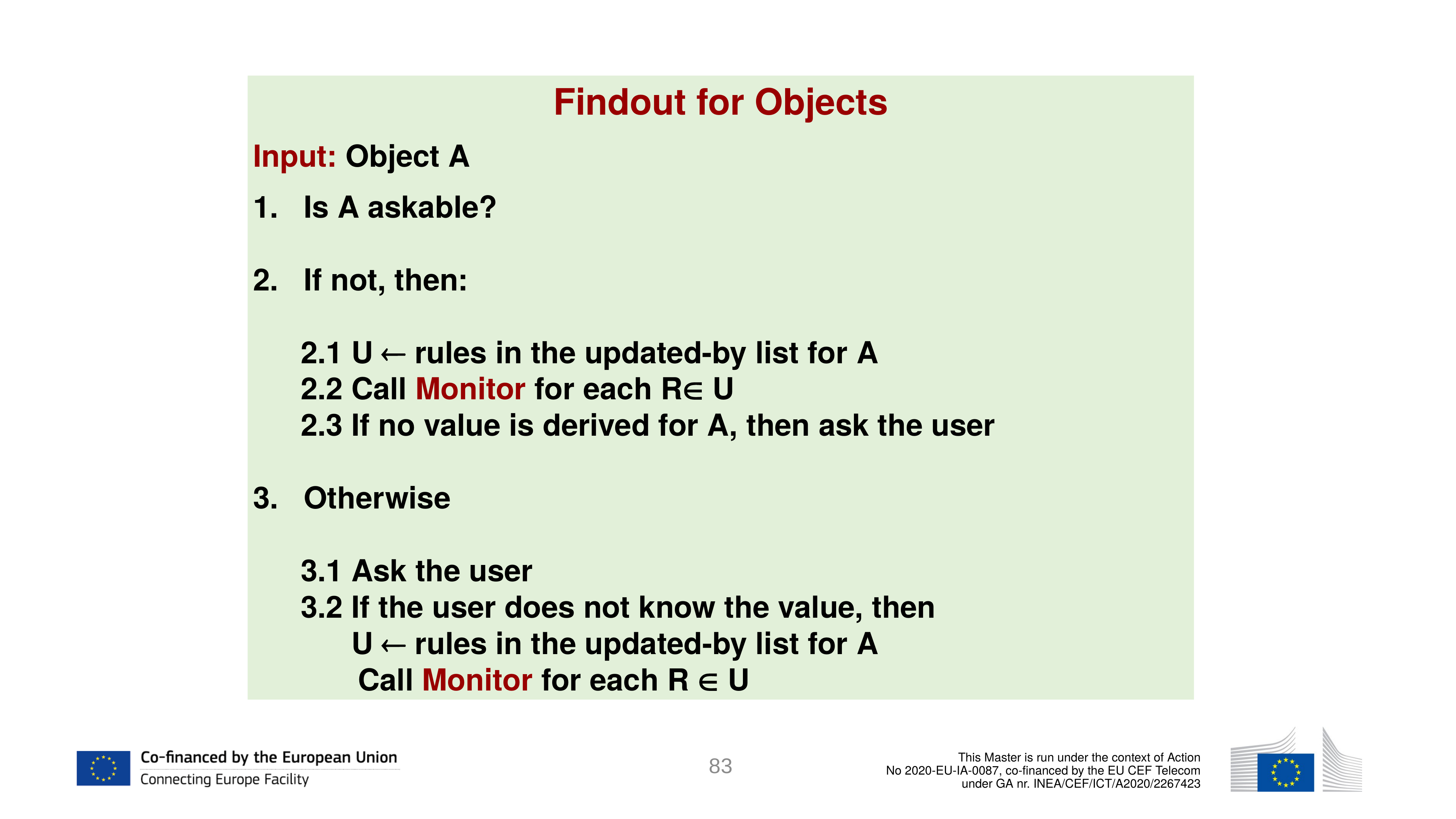

Findout for Objects

Input: Object Α

1.   Is Α askable?

2.   If not, then:

 	2.1 U ← rules in the updated-by list for Α
 	2.2 Call Monitor for each R∈ U
 	2.3 If no value is derived for A, then ask the user

3.   Otherwise

	3.1 Ask the user
	3.2 If the user does not know the value, then
	      U ← rules in the updated-by list for Α
	          Call Monitor for each R ∈ U
83